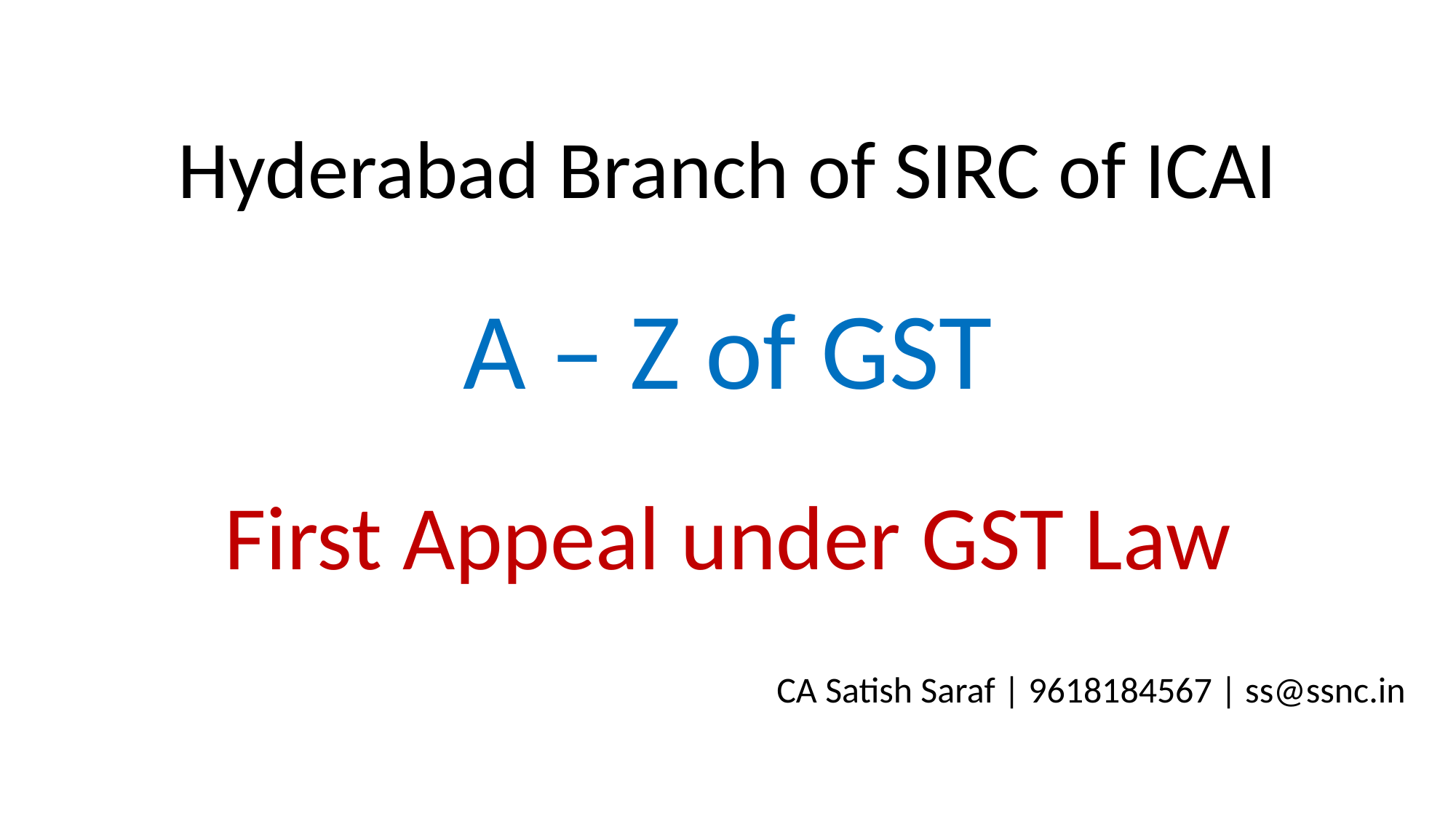

# Hyderabad Branch of SIRC of ICAI A – Z of GST First Appeal under GST Law
CA Satish Saraf | 9618184567 | ss@ssnc.in